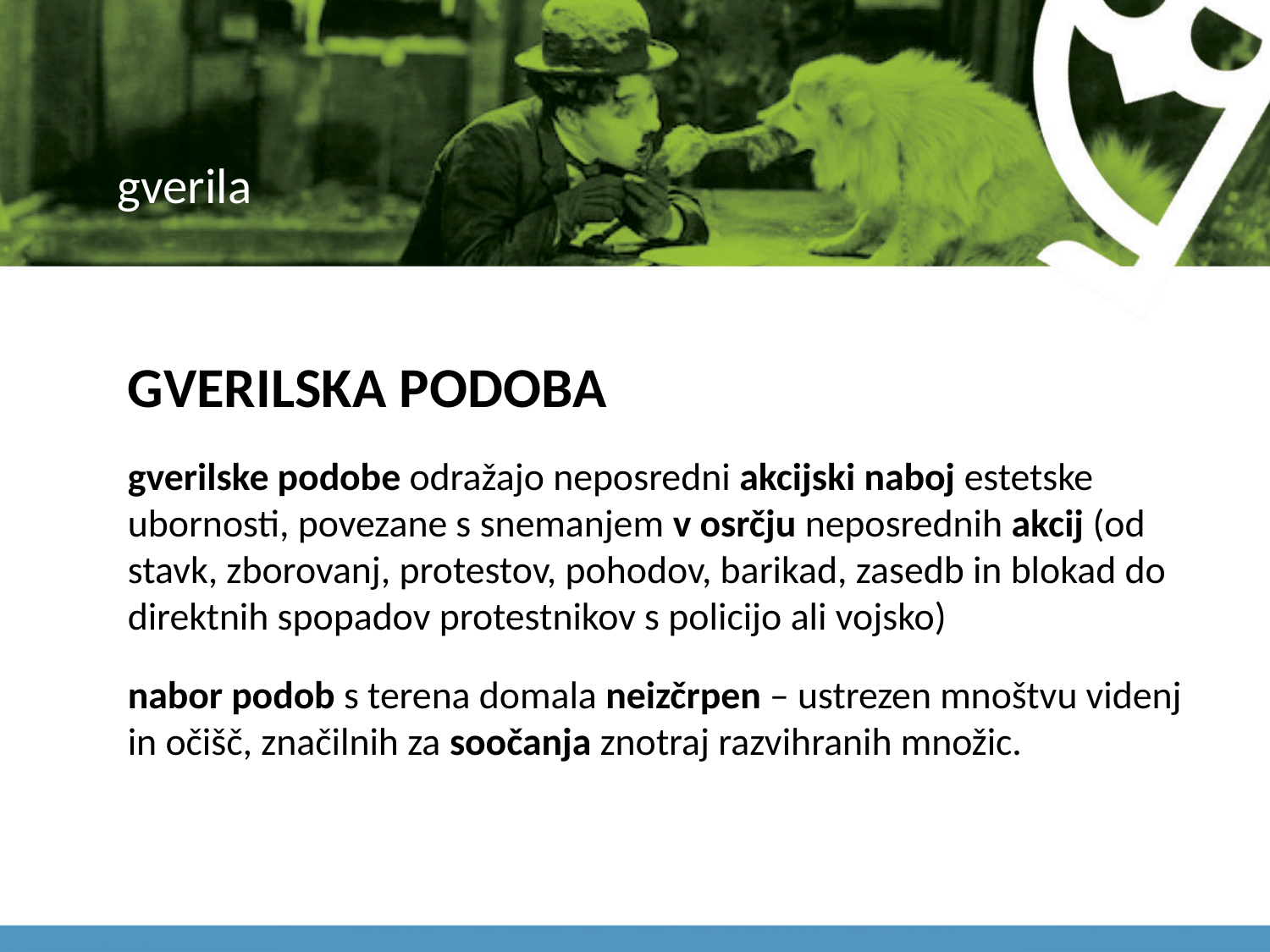

# gverila

GVERILSKA PODOBA

gverilske podobe odražajo neposredni akcijski naboj estetske ubornosti, povezane s snemanjem v osrčju neposrednih akcij (od stavk, zborovanj, protestov, pohodov, barikad, zasedb in blokad do direktnih spopadov protestnikov s policijo ali vojsko)

nabor podob s terena domala neizčrpen – ustrezen mnoštvu videnj in očišč, značilnih za soočanja znotraj razvihranih množic.